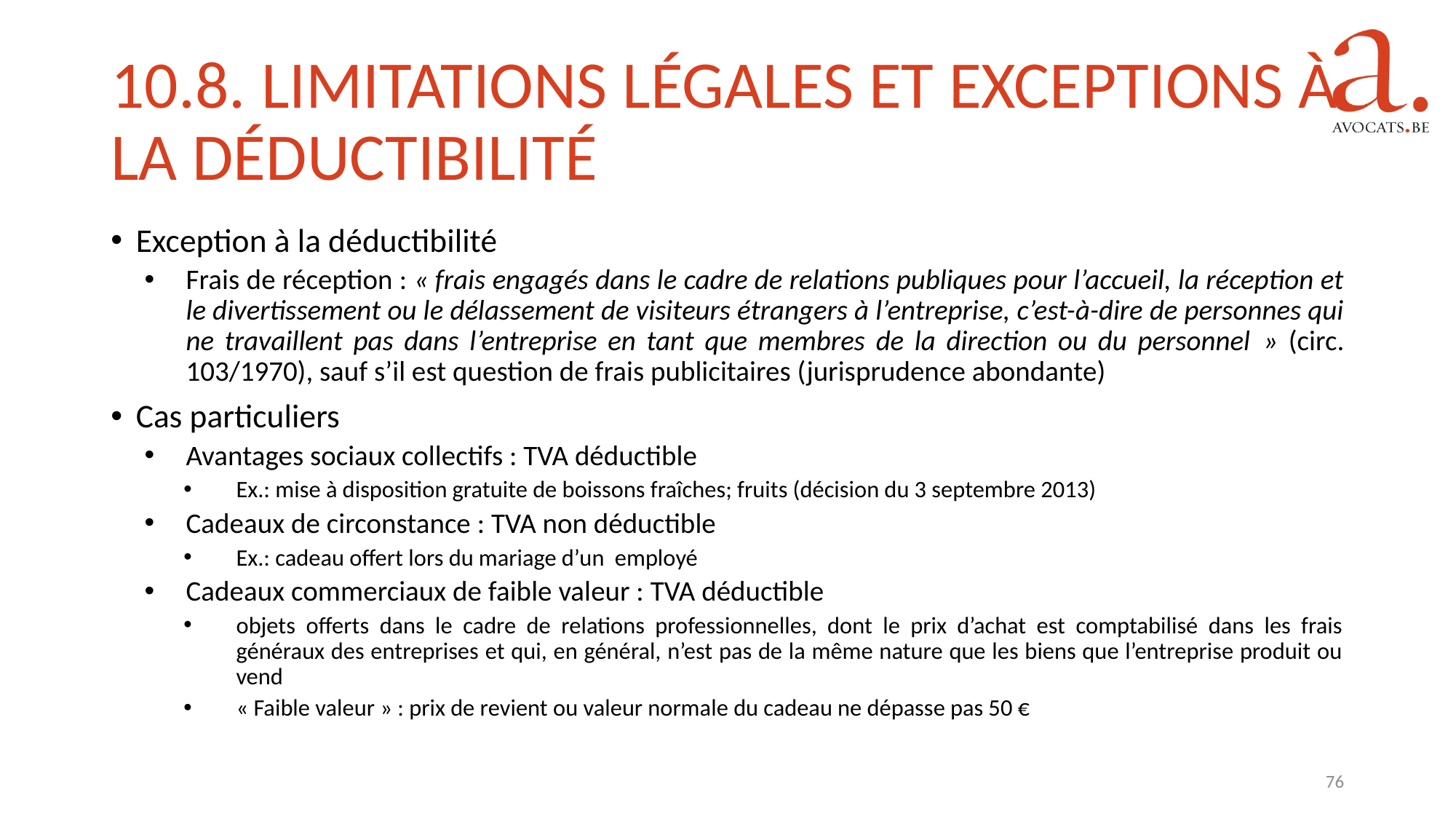

10.8. Limitations légales et exceptions à la déductibilité
Exception à la déductibilité
Frais de réception : « frais engagés dans le cadre de relations publiques pour l’accueil, la réception et le divertissement ou le délassement de visiteurs étrangers à l’entreprise, c’est-à-dire de personnes qui ne travaillent pas dans l’entreprise en tant que membres de la direction ou du personnel  » (circ. 103/1970), sauf s’il est question de frais publicitaires (jurisprudence abondante)
Cas particuliers
Avantages sociaux collectifs : TVA déductible
Ex.: mise à disposition gratuite de boissons fraîches; fruits (décision du 3 septembre 2013)
Cadeaux de circonstance : TVA non déductible
Ex.: cadeau offert lors du mariage d’un  employé
Cadeaux commerciaux de faible valeur : TVA déductible
objets offerts dans le cadre de relations professionnelles, dont le prix d’achat est comptabilisé dans les frais généraux des entreprises et qui, en général, n’est pas de la même nature que les biens que l’entreprise produit ou vend
« Faible valeur » : prix de revient ou valeur normale du cadeau ne dépasse pas 50 €

76